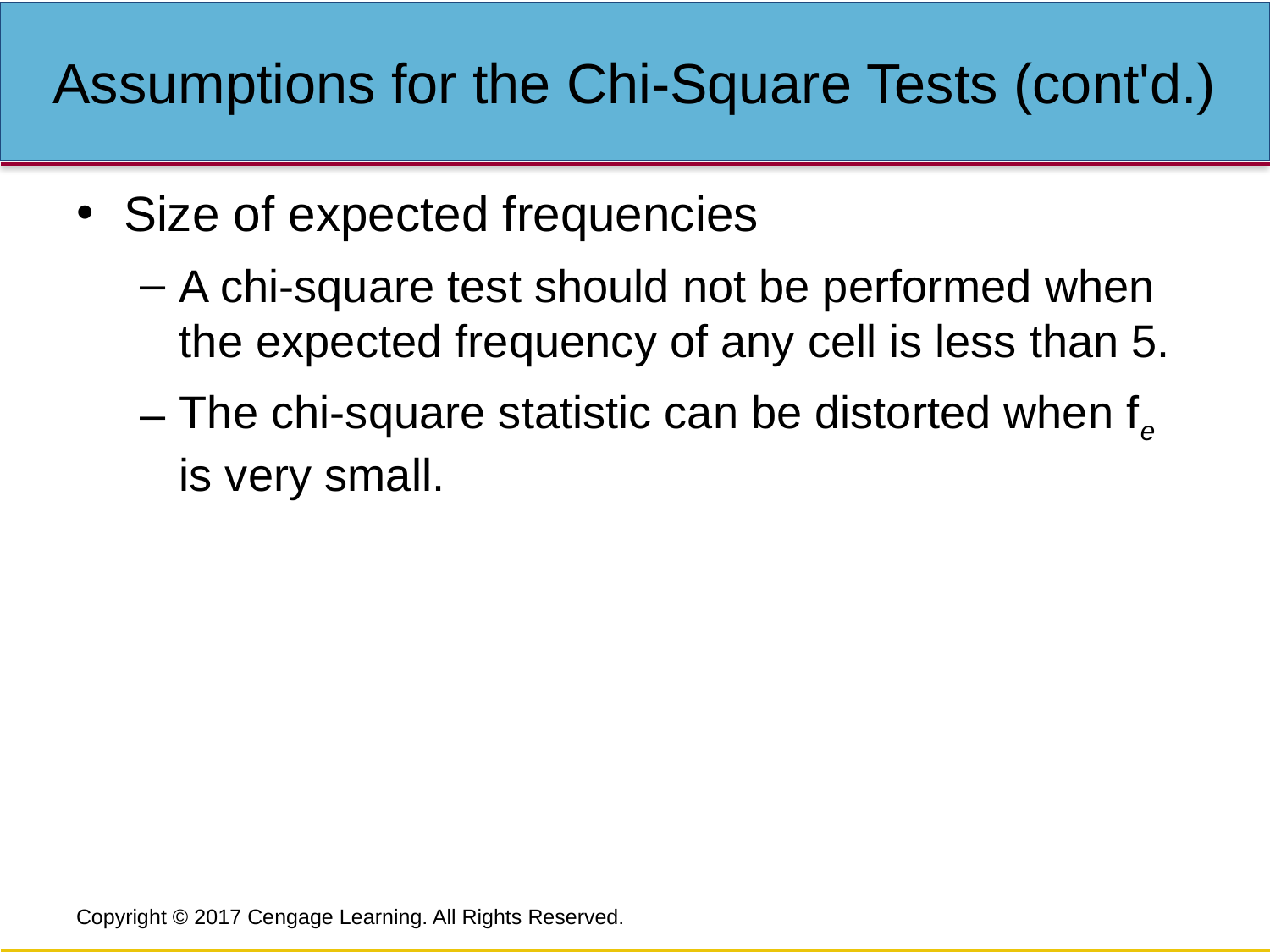

# Assumptions for the Chi-Square Tests (cont'd.)
Size of expected frequencies
A chi-square test should not be performed when the expected frequency of any cell is less than 5.
The chi-square statistic can be distorted when fe is very small.

Copyright © 2017 Cengage Learning. All Rights Reserved.